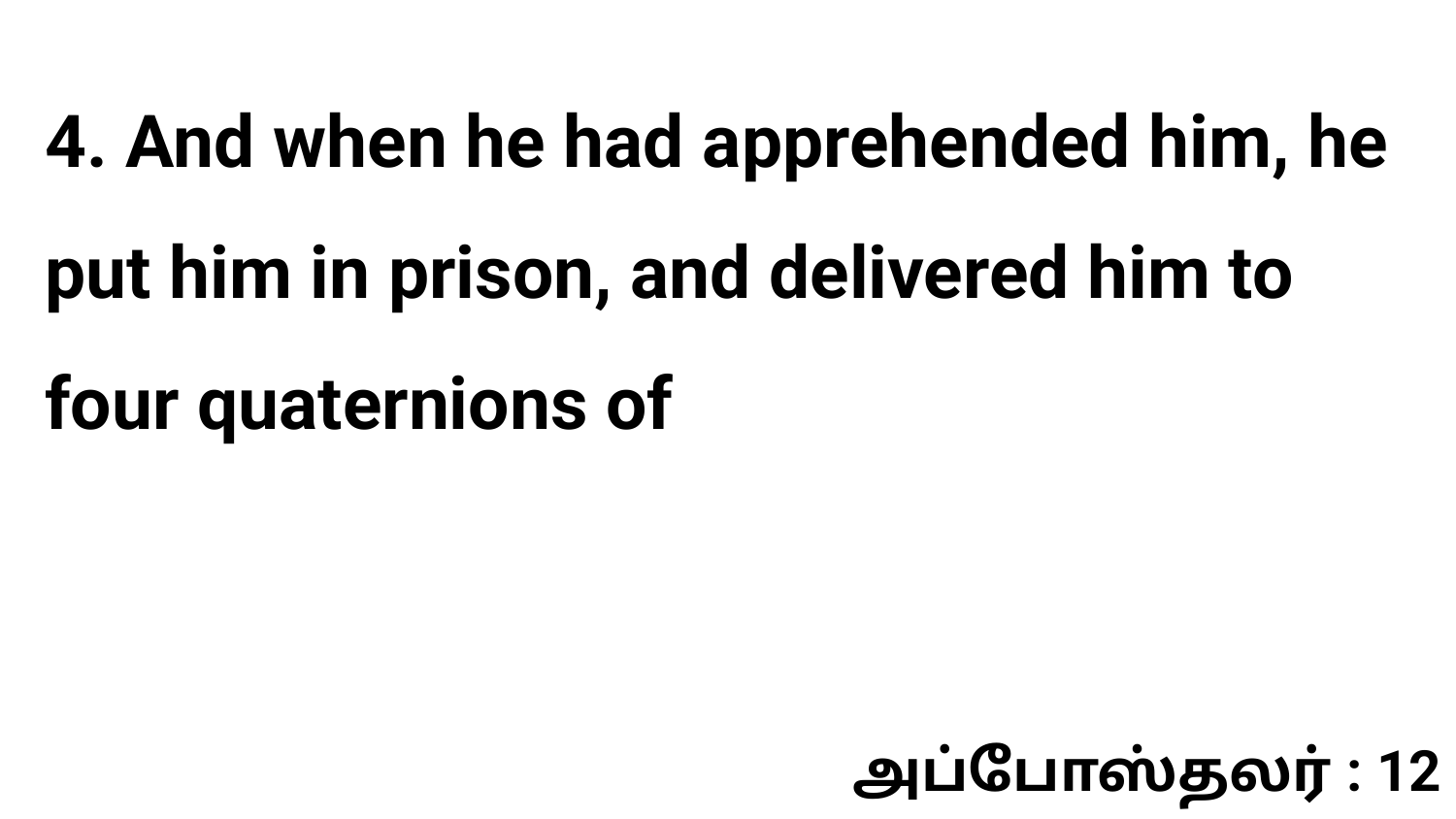

4. And when he had apprehended him, he put him in prison, and delivered him to four quaternions of
அப்போஸ்தலர் : 12